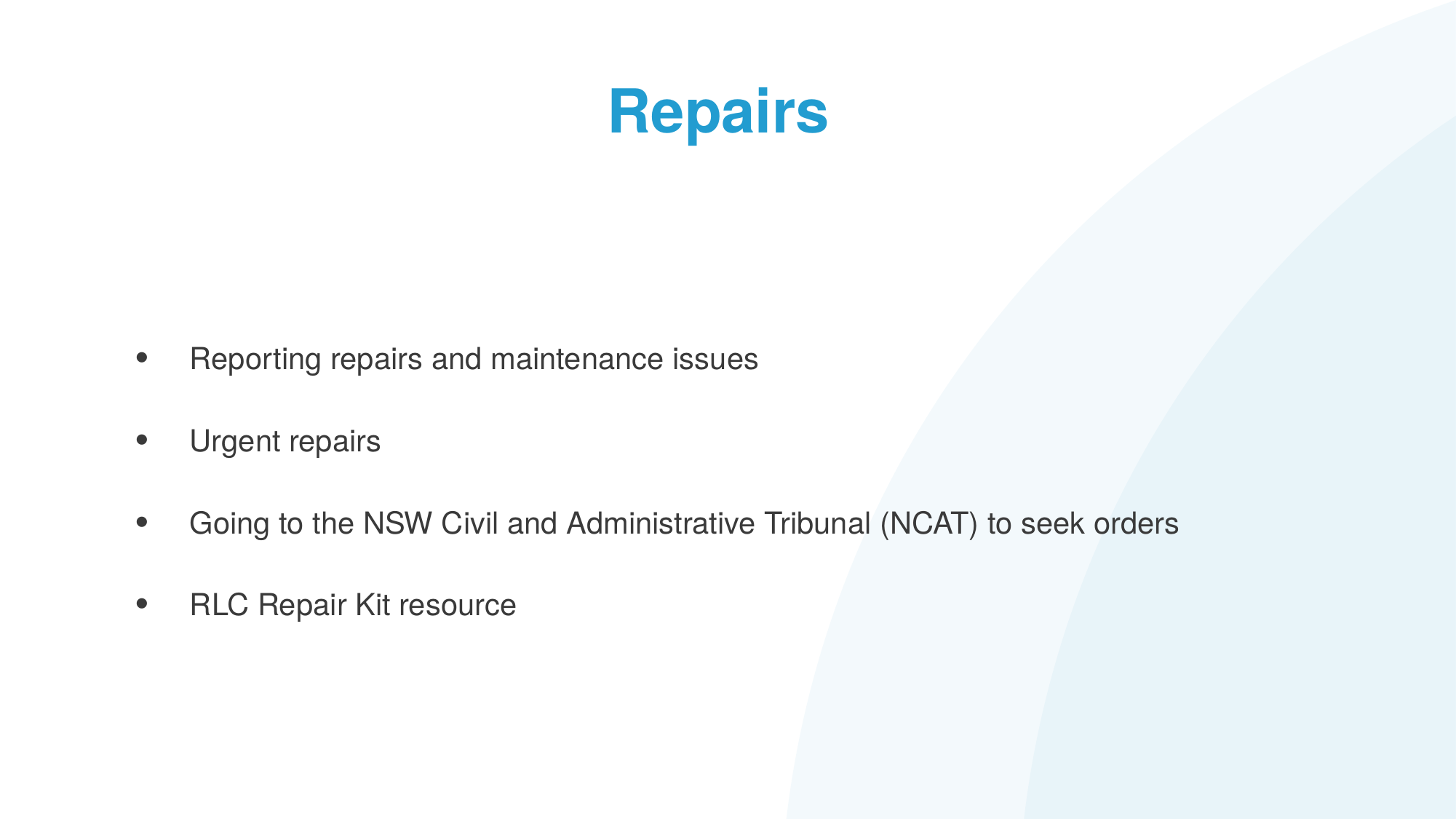

# Repairs
Reporting repairs and maintenance issues
Urgent repairs
Going to the NSW Civil and Administrative Tribunal (NCAT) to seek orders
RLC Repair Kit resource